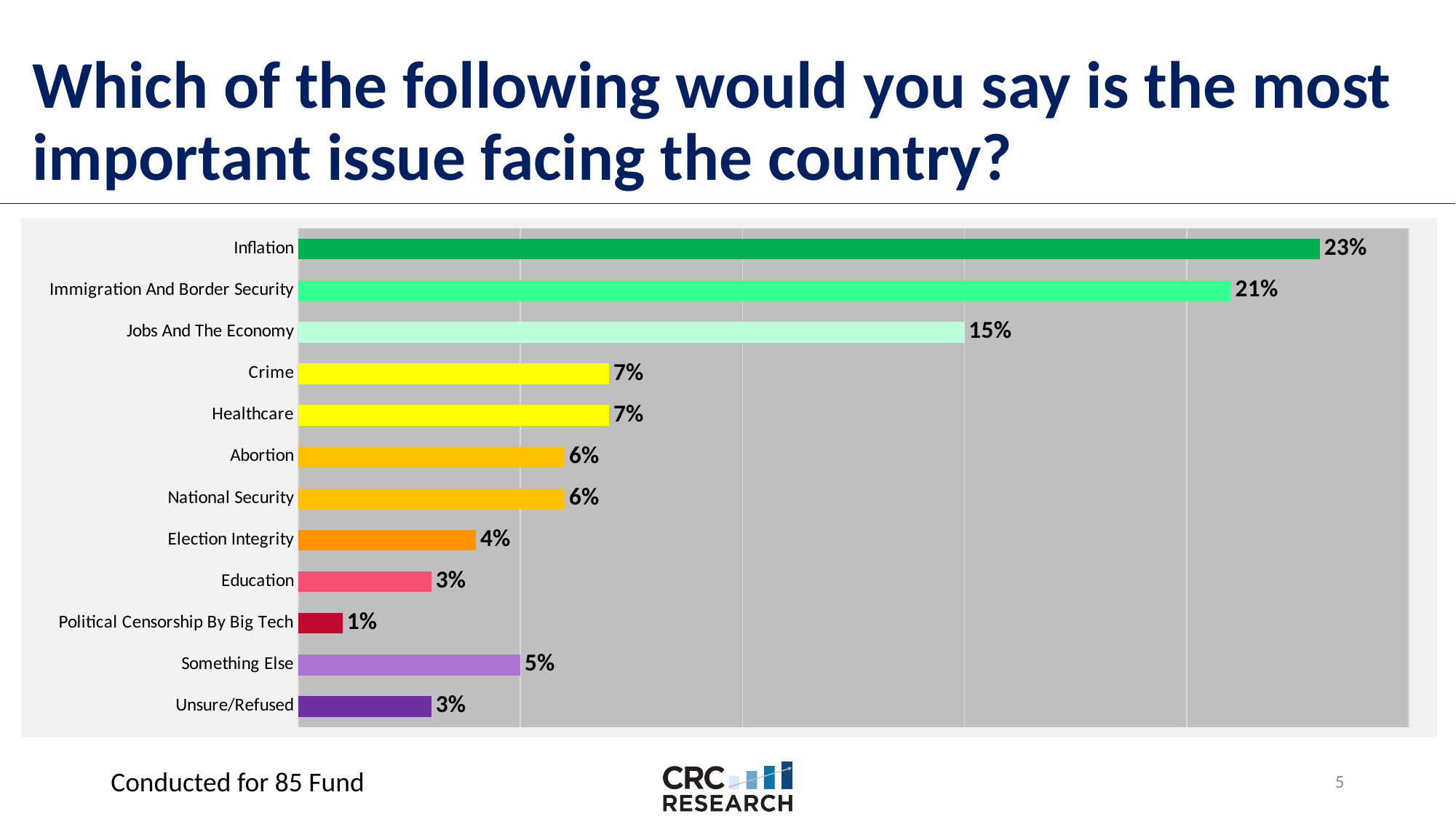

# Which of the following would you say is the most important issue facing the country?

### Chart

| Category | Total |
|---|---|
| Inflation | 0.23 |
| Immigration And Border Security | 0.21 |
| Jobs And The Economy | 0.15 |
| Crime | 0.07 |
| Healthcare | 0.07 |
| Abortion | 0.06 |
| National Security | 0.06 |
| Election Integrity | 0.04 |
| Education | 0.03 |
| Political Censorship By Big Tech | 0.01 |
| Something Else | 0.05 |
| Unsure/Refused | 0.03 |
Conducted for 85 Fund
5